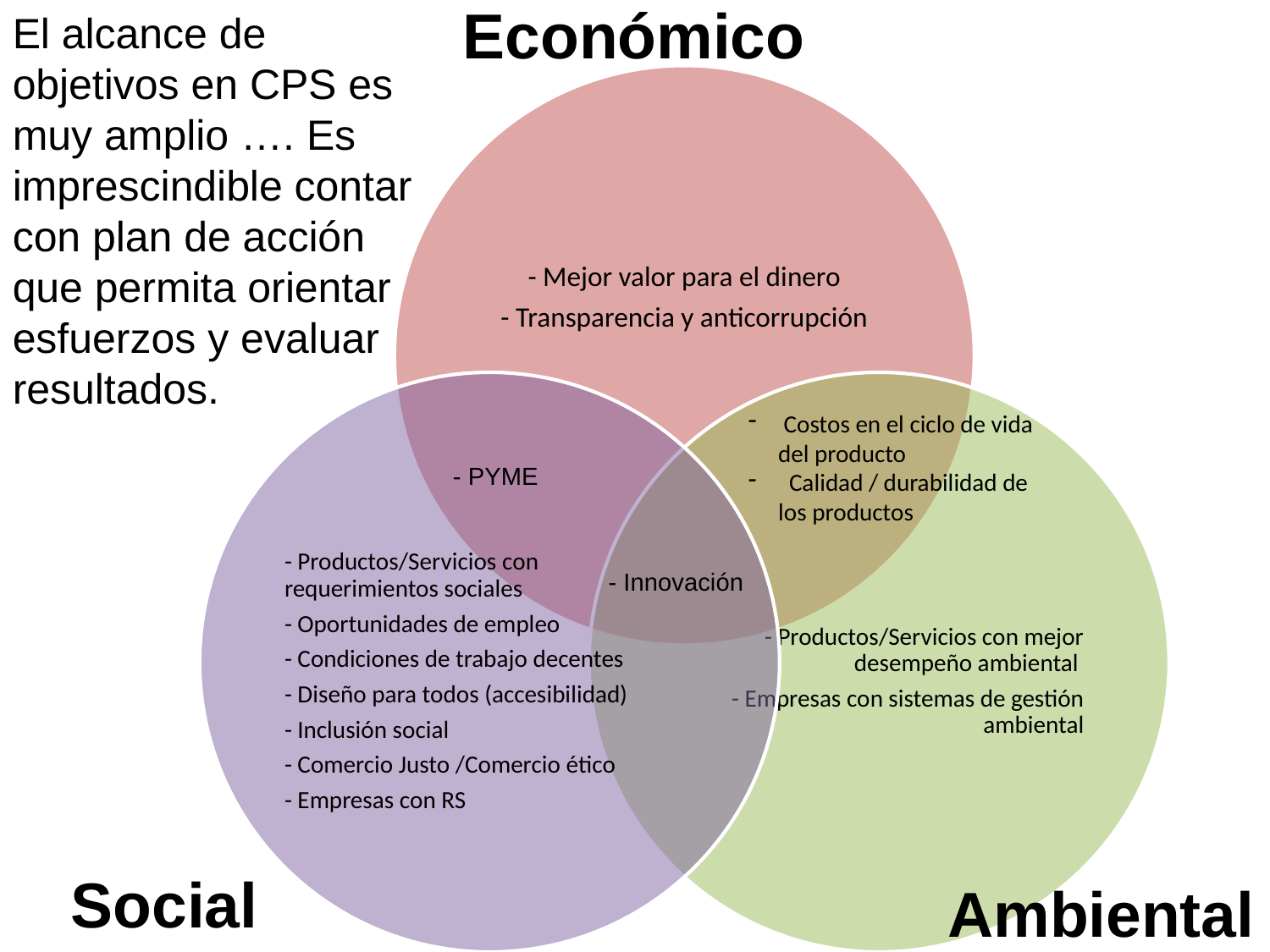

- Mejor valor para el dinero
- Transparencia y anticorrupción
- Productos/Servicios con mejor desempeño ambiental
- Empresas con sistemas de gestión ambiental
- Productos/Servicios con requerimientos sociales
- Oportunidades de empleo
- Condiciones de trabajo decentes
- Diseño para todos (accesibilidad)
- Inclusión social
- Comercio Justo /Comercio ético
- Empresas con RS
El alcance de  objetivos en CPS es muy amplio …. Es imprescindible contar con plan de acción que permita orientar esfuerzos y evaluar resultados.
Económico
 Costos en el ciclo de vida del producto
  Calidad / durabilidad de los productos
- PYME

- Innovación
Social
Ambiental